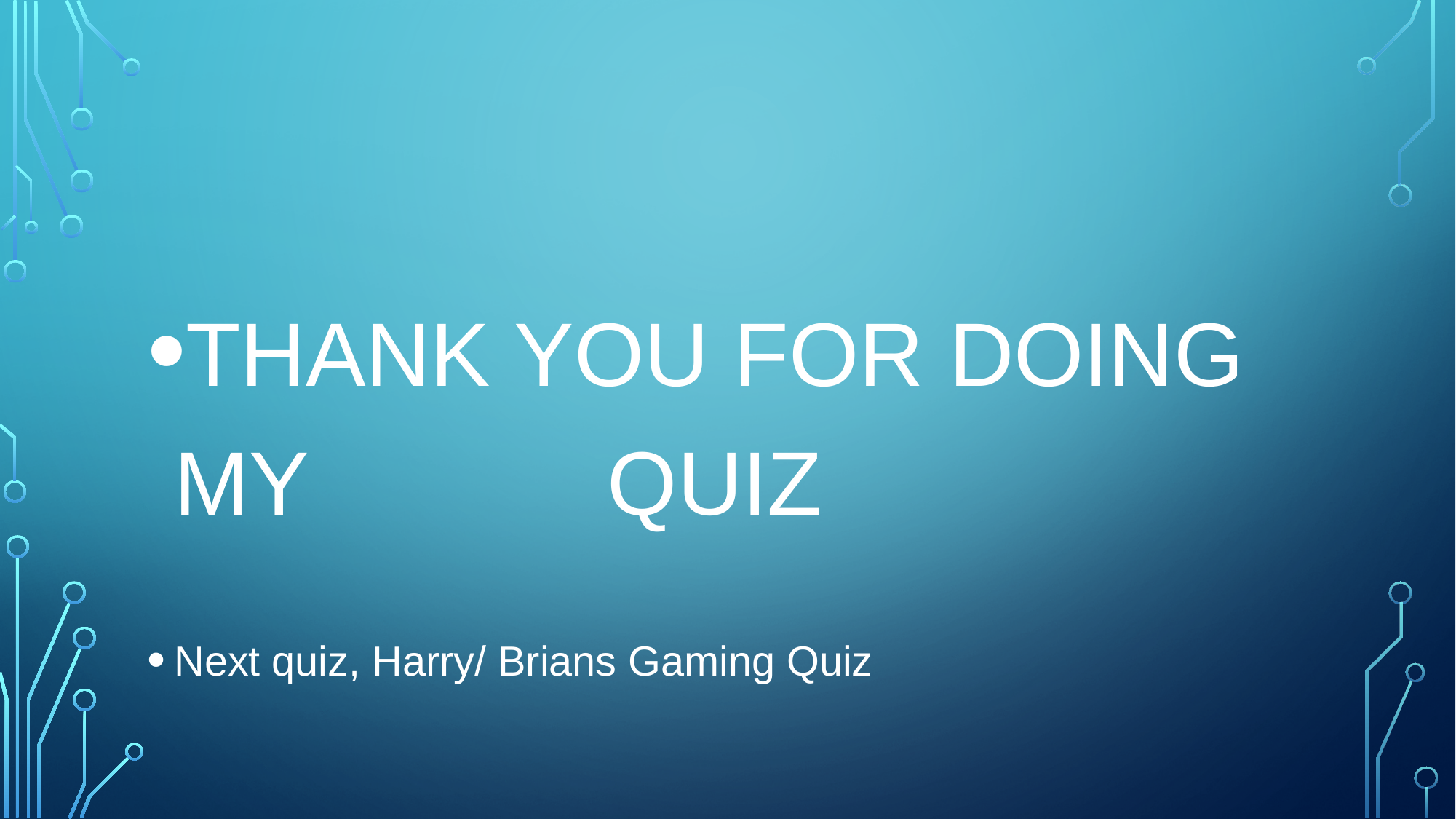

#
THANK YOU FOR DOING MY            QUIZ

Next quiz, Harry/ Brians Gaming Quiz